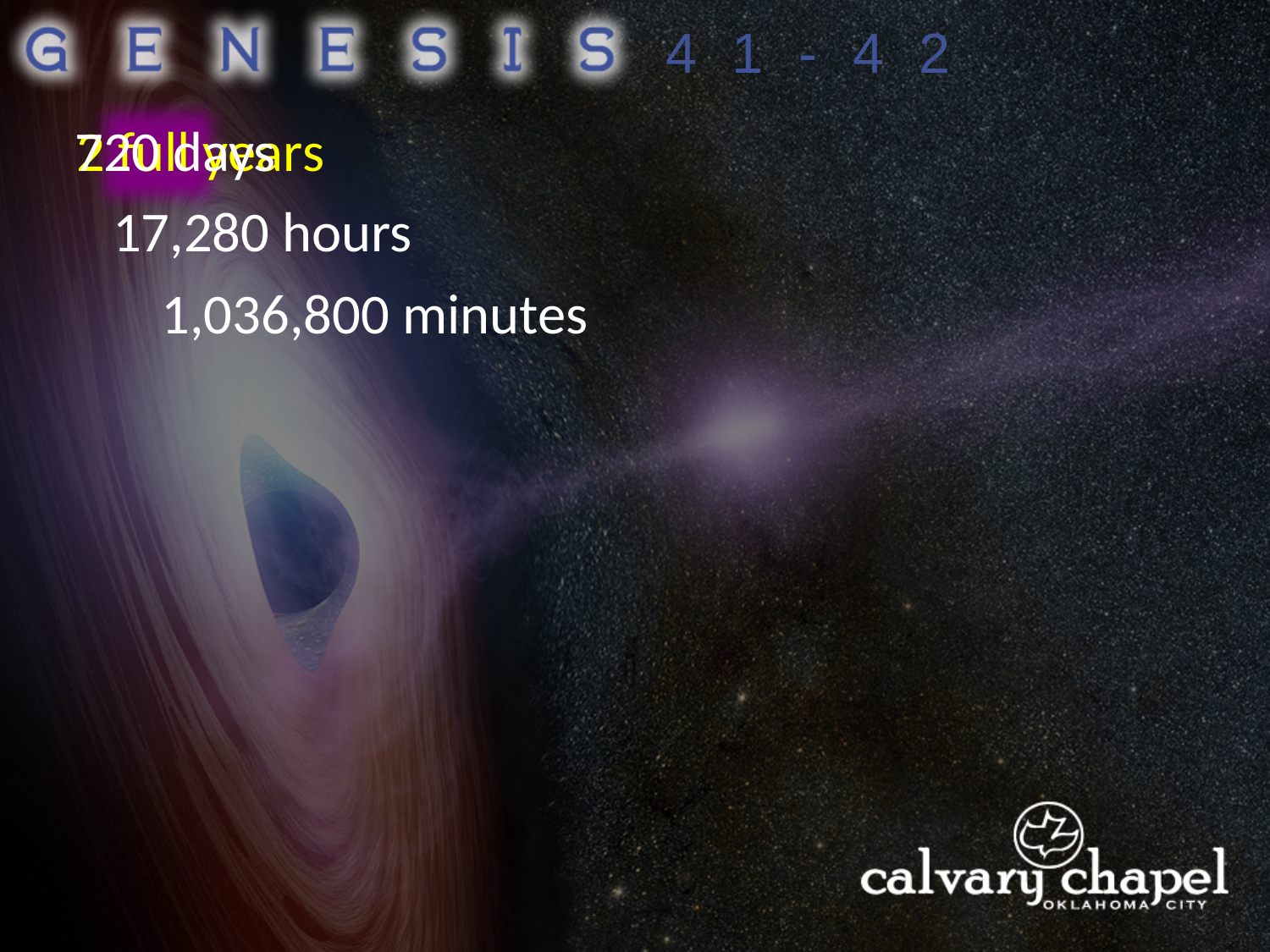

41-42

720 days
2 full years
17,280 hours
1,036,800 minutes
This Photo by Unknown Author is licensed under CC BY-SA
This Photo by Unknown Author is licensed under CC BY-SA
This Photo by Unknown Author is licensed under CC BY-SA
This Photo by Unknown Author is licensed under CC BY-SA
This Photo by Unknown Author is licensed under CC BY-SA-NC